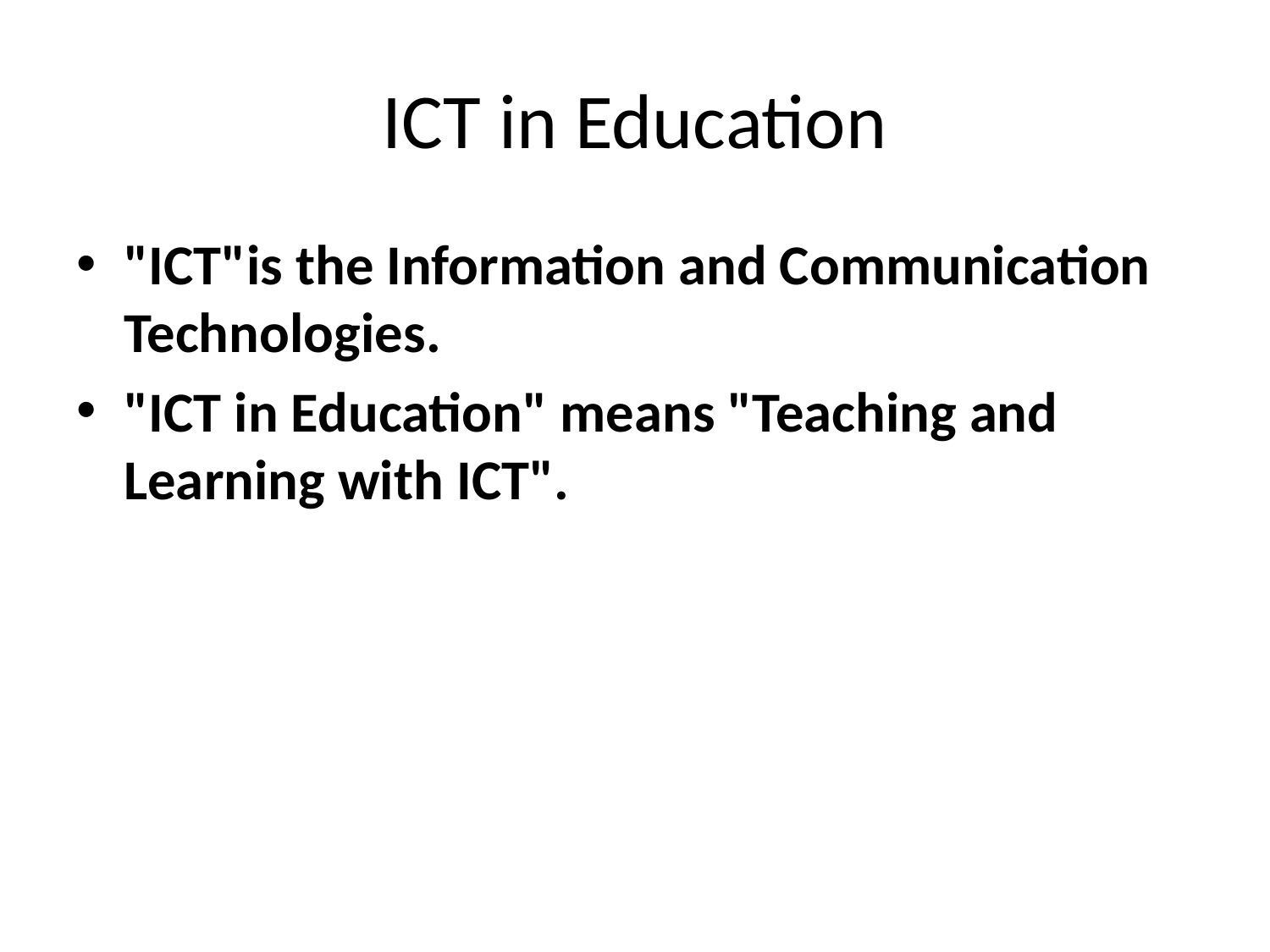

# ICT in Education
"ICT"is the Information and Communication Technologies.
"ICT in Education" means "Teaching and Learning with ICT".